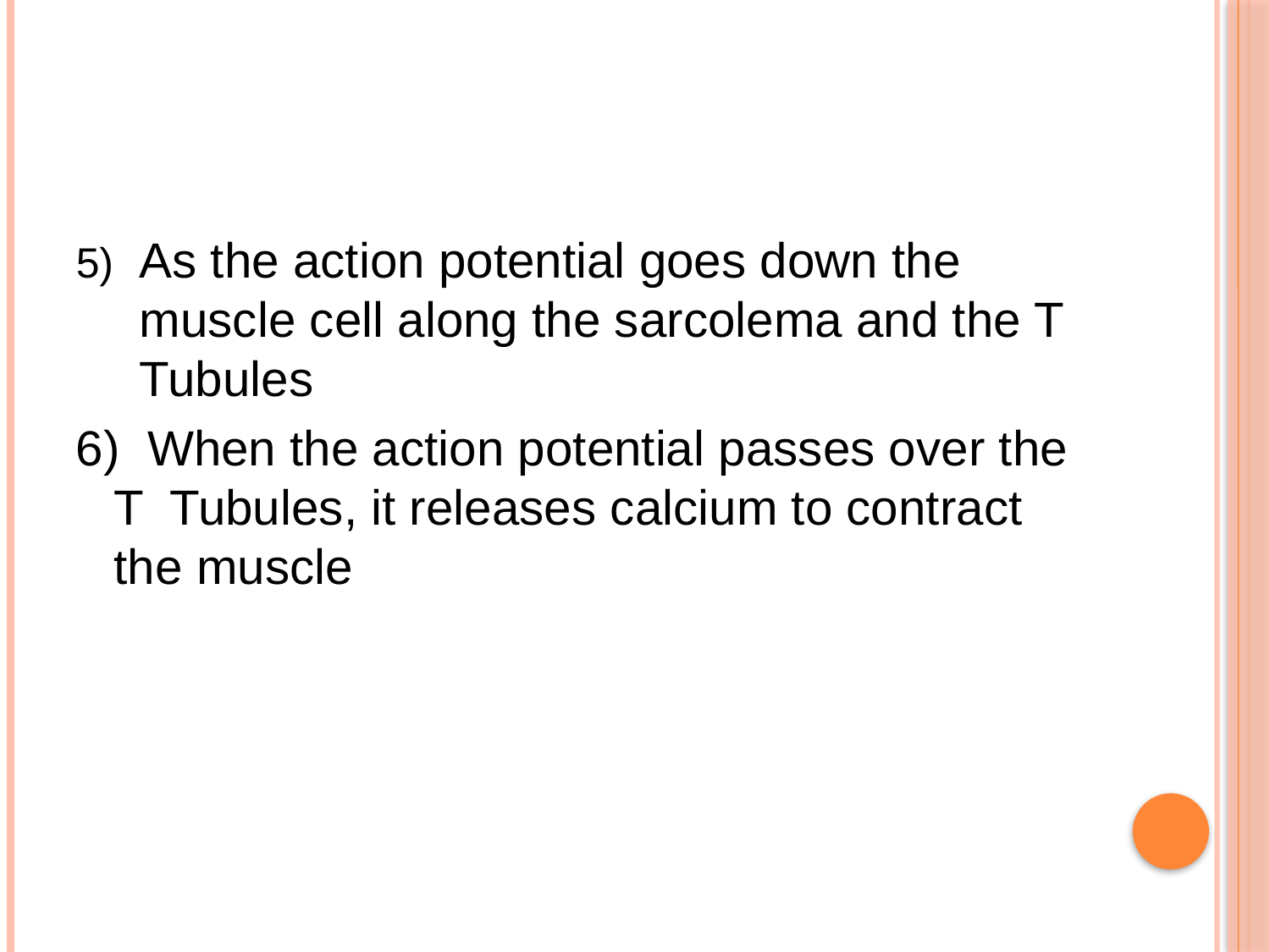

#
5)	As the action potential goes down the muscle cell along the sarcolema and the T Tubules
6)  When the action potential passes over the T  Tubules, it releases calcium to contract the muscle